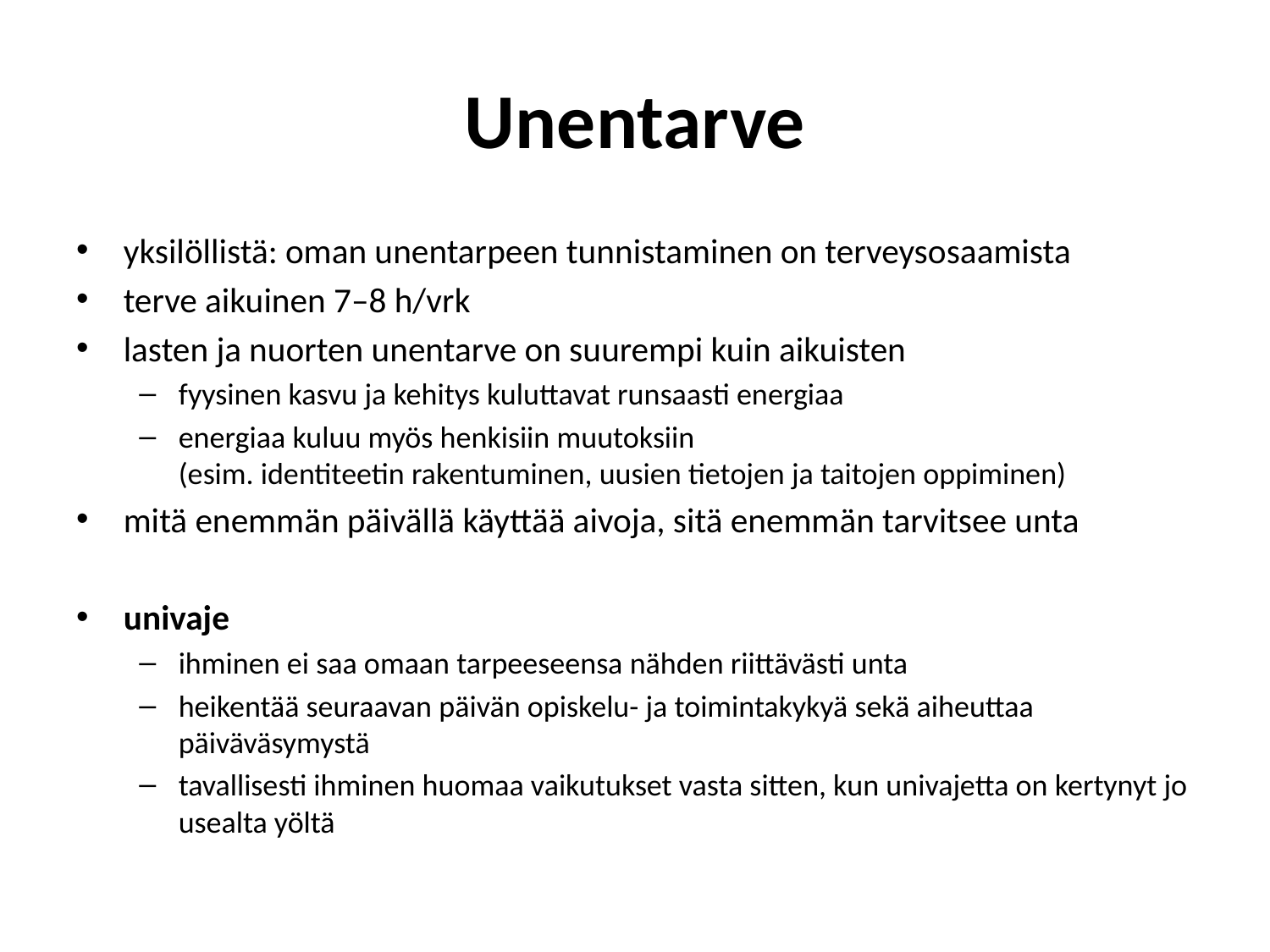

# Unentarve
yksilöllistä: oman unentarpeen tunnistaminen on terveysosaamista
terve aikuinen 7–8 h/vrk
lasten ja nuorten unentarve on suurempi kuin aikuisten
fyysinen kasvu ja kehitys kuluttavat runsaasti energiaa
energiaa kuluu myös henkisiin muutoksiin
(esim. identiteetin rakentuminen, uusien tietojen ja taitojen oppiminen)
mitä enemmän päivällä käyttää aivoja, sitä enemmän tarvitsee unta

univaje
ihminen ei saa omaan tarpeeseensa nähden riittävästi unta
heikentää seuraavan päivän opiskelu- ja toimintakykyä sekä aiheuttaa päiväväsymystä
tavallisesti ihminen huomaa vaikutukset vasta sitten, kun univajetta on kertynyt jo usealta yöltä